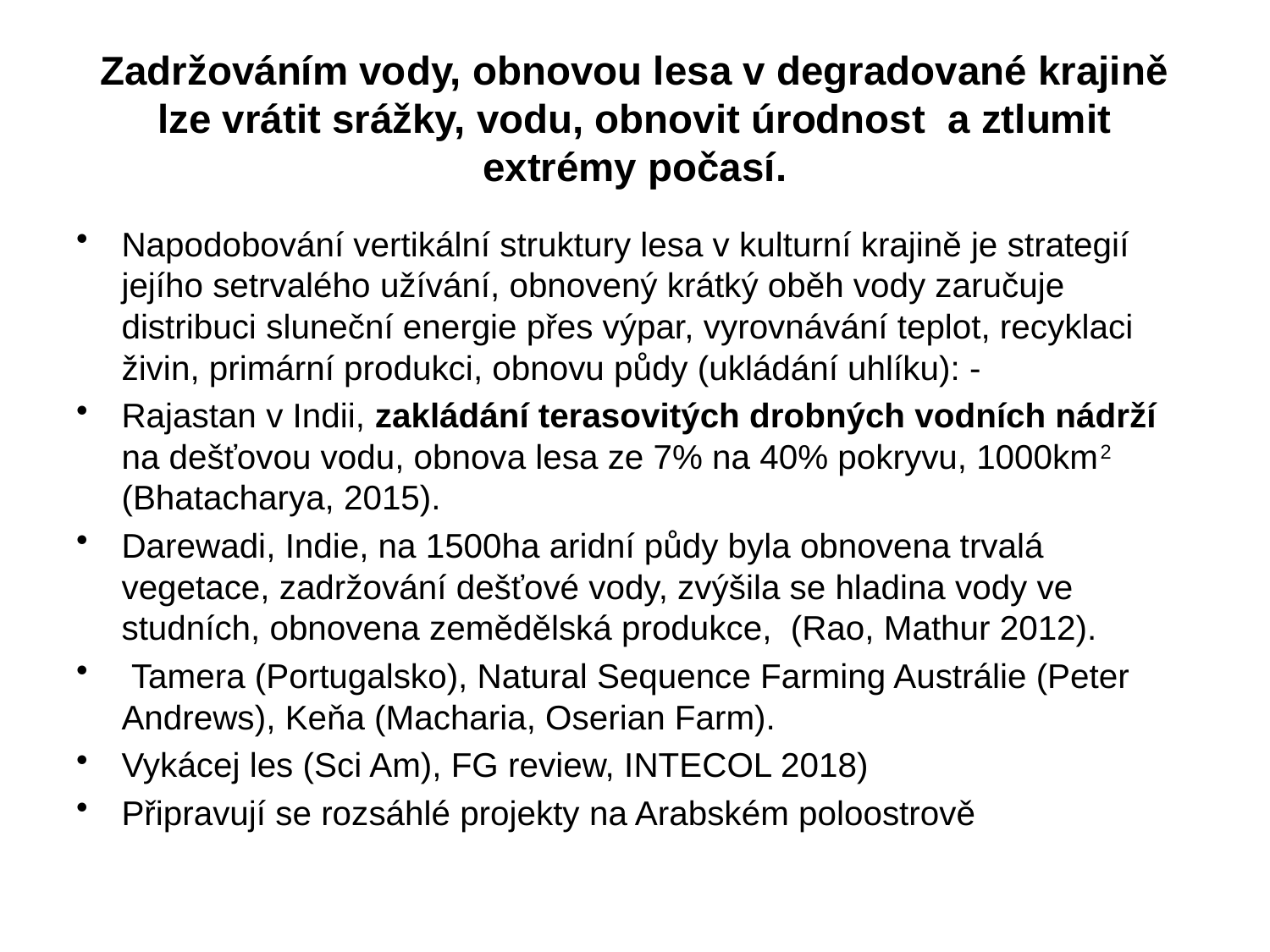

# Zadržováním vody, obnovou lesa v degradované krajině lze vrátit srážky, vodu, obnovit úrodnost  a ztlumit extrémy počasí.
Napodobování vertikální struktury lesa v kulturní krajině je strategií jejího setrvalého užívání, obnovený krátký oběh vody zaručuje distribuci sluneční energie přes výpar, vyrovnávání teplot, recyklaci živin, primární produkci, obnovu půdy (ukládání uhlíku): -
Rajastan v Indii, zakládání terasovitých drobných vodních nádrží na dešťovou vodu, obnova lesa ze 7% na 40% pokryvu, 1000km2 (Bhatacharya, 2015).
Darewadi, Indie, na 1500ha aridní půdy byla obnovena trvalá vegetace, zadržování dešťové vody, zvýšila se hladina vody ve studních, obnovena zemědělská produkce,  (Rao, Mathur 2012).
 Tamera (Portugalsko), Natural Sequence Farming Austrálie (Peter Andrews), Keňa (Macharia, Oserian Farm).
Vykácej les (Sci Am), FG review, INTECOL 2018)
Připravují se rozsáhlé projekty na Arabském poloostrově